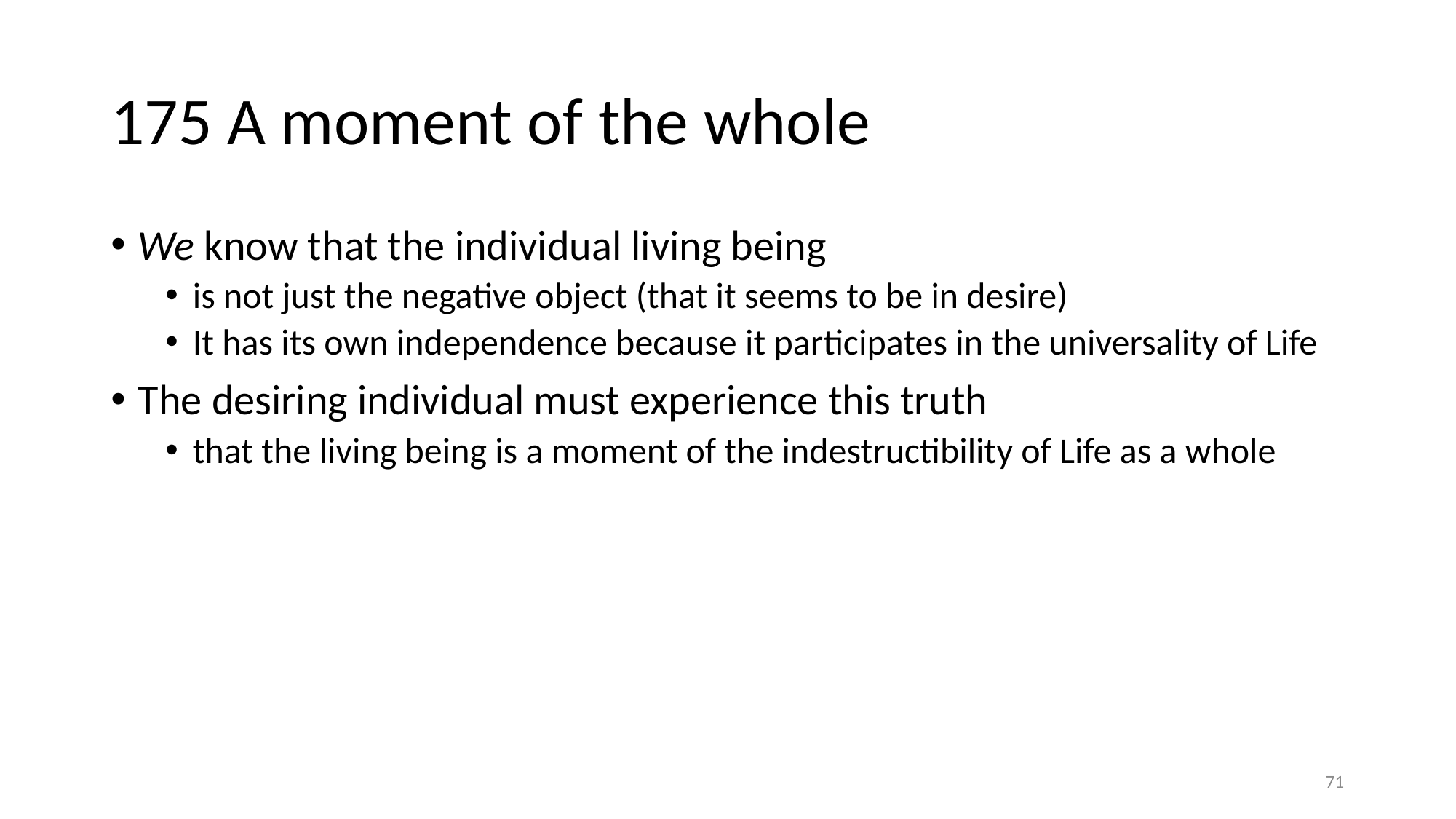

# 175 A moment of the whole
We know that the individual living being
is not just the negative object (that it seems to be in desire)
It has its own independence because it participates in the universality of Life
The desiring individual must experience this truth
that the living being is a moment of the indestructibility of Life as a whole
71